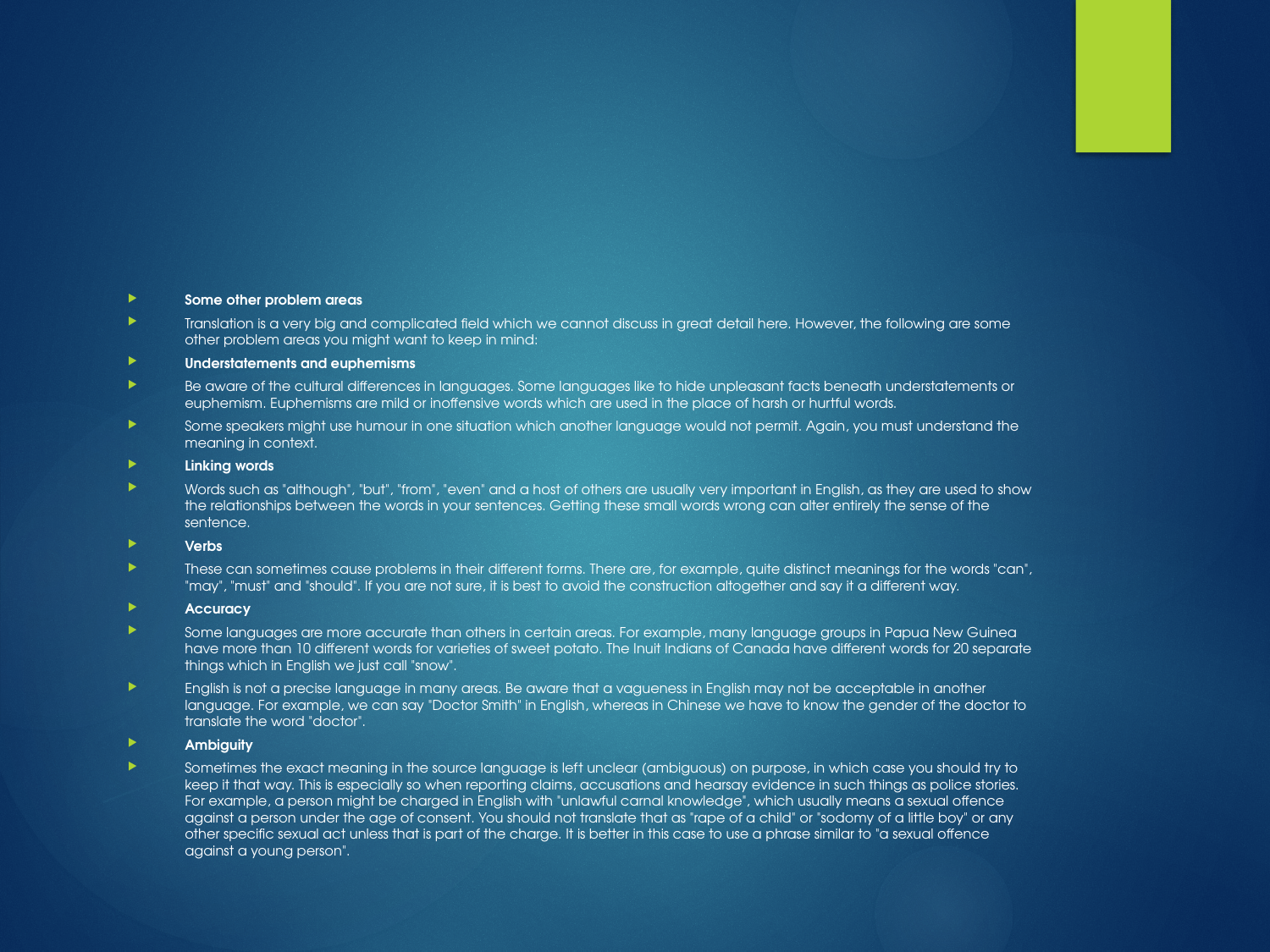

#
Some other problem areas
Translation is a very big and complicated field which we cannot discuss in great detail here. However, the following are some other problem areas you might want to keep in mind:
Understatements and euphemisms
Be aware of the cultural differences in languages. Some languages like to hide unpleasant facts beneath understatements or euphemism. Euphemisms are mild or inoffensive words which are used in the place of harsh or hurtful words.
Some speakers might use humour in one situation which another language would not permit. Again, you must understand the meaning in context.
Linking words
Words such as "although", "but", "from", "even" and a host of others are usually very important in English, as they are used to show the relationships between the words in your sentences. Getting these small words wrong can alter entirely the sense of the sentence.
Verbs
These can sometimes cause problems in their different forms. There are, for example, quite distinct meanings for the words "can", "may", "must" and "should". If you are not sure, it is best to avoid the construction altogether and say it a different way.
Accuracy
Some languages are more accurate than others in certain areas. For example, many language groups in Papua New Guinea have more than 10 different words for varieties of sweet potato. The Inuit Indians of Canada have different words for 20 separate things which in English we just call "snow".
English is not a precise language in many areas. Be aware that a vagueness in English may not be acceptable in another language. For example, we can say "Doctor Smith" in English, whereas in Chinese we have to know the gender of the doctor to translate the word "doctor".
Ambiguity
Sometimes the exact meaning in the source language is left unclear (ambiguous) on purpose, in which case you should try to keep it that way. This is especially so when reporting claims, accusations and hearsay evidence in such things as police stories. For example, a person might be charged in English with "unlawful carnal knowledge", which usually means a sexual offence against a person under the age of consent. You should not translate that as "rape of a child" or "sodomy of a little boy" or any other specific sexual act unless that is part of the charge. It is better in this case to use a phrase similar to "a sexual offence against a young person".